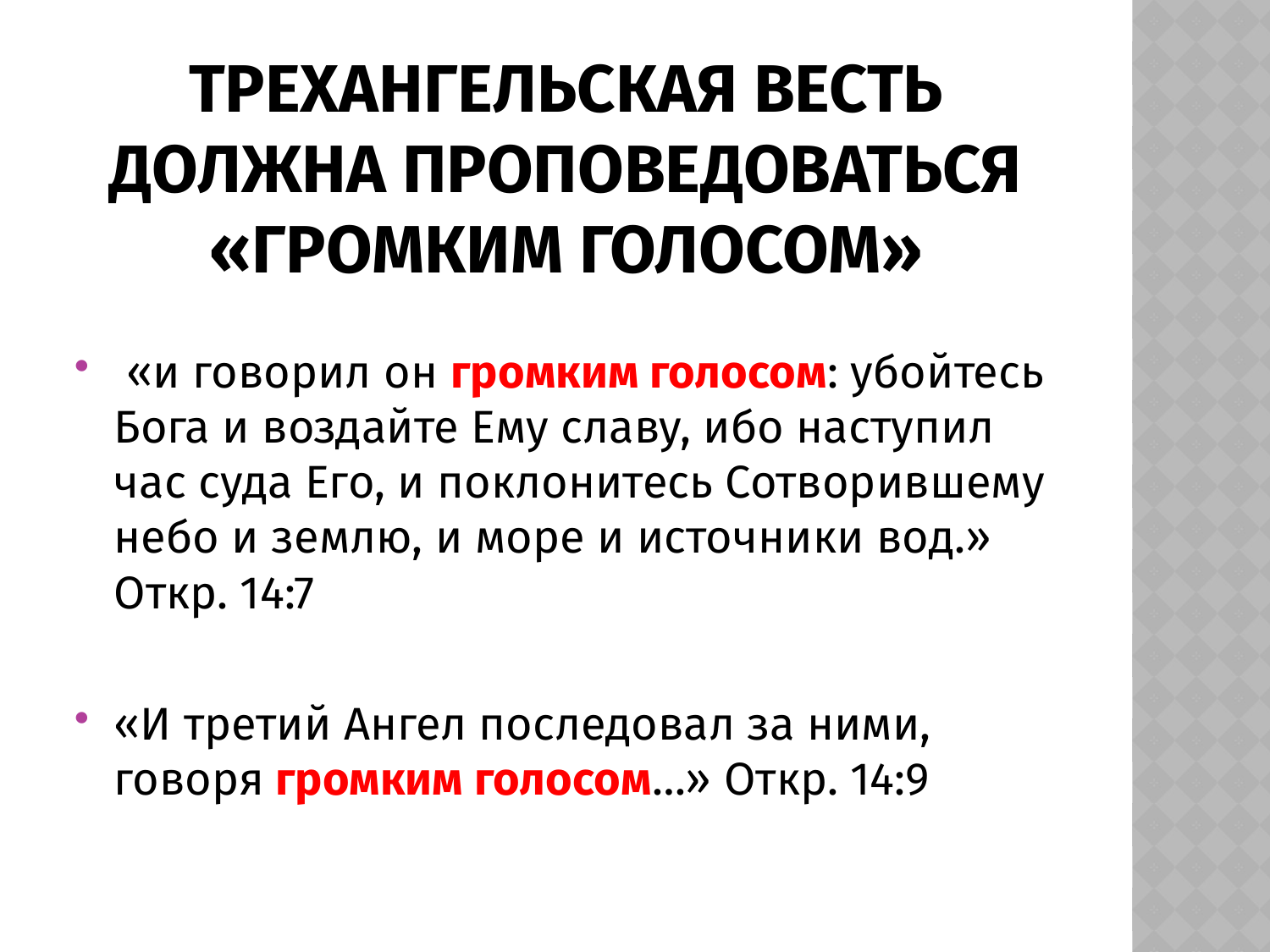

# Трехангельская весть должна проповедоваться «громким голосом»
 «и говорил он громким голосом: убойтесь Бога и воздайте Ему славу, ибо наступил час суда Его, и поклонитесь Сотворившему небо и землю, и море и источники вод.» Откр. 14:7

«И третий Ангел последовал за ними, говоря громким голосом…» Откр. 14:9